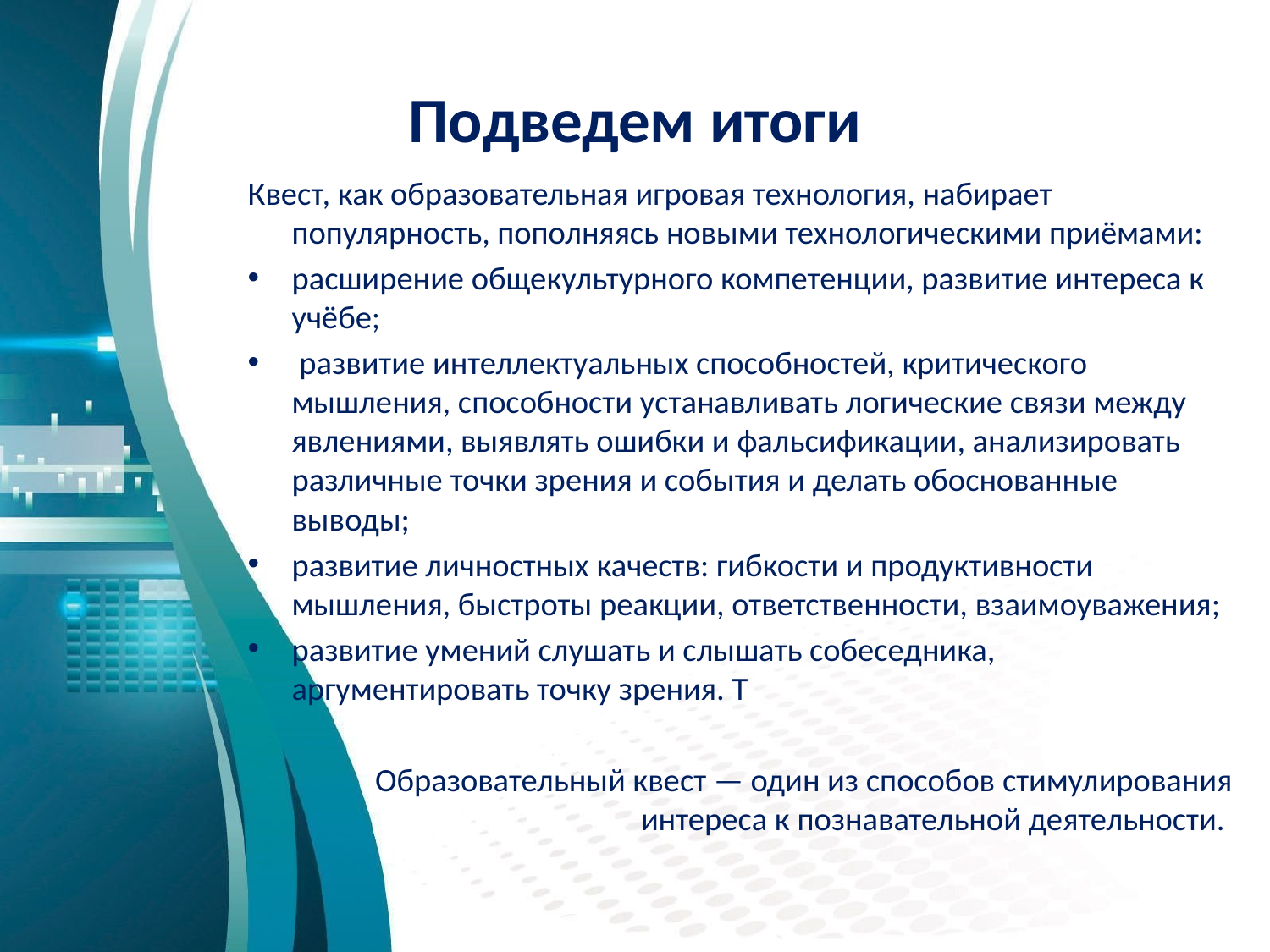

# Подведем итоги
Квест, как образовательная игровая технология, набирает популярность, пополняясь новыми технологическими приёмами:
расширение общекультурного компетенции, развитие интереса к учёбе;
 развитие интеллектуальных способностей, критического мышления, способности устанавливать логические связи между явлениями, выявлять ошибки и фальсификации, анализировать различные точки зрения и события и делать обоснованные выводы;
развитие личностных качеств: гибкости и продуктивности мышления, быстроты реакции, ответственности, взаимоуважения;
развитие умений слушать и слышать собеседника, аргументировать точку зрения. Т

Образовательный квест — один из способов стимулирования интереса к познавательной деятельности.